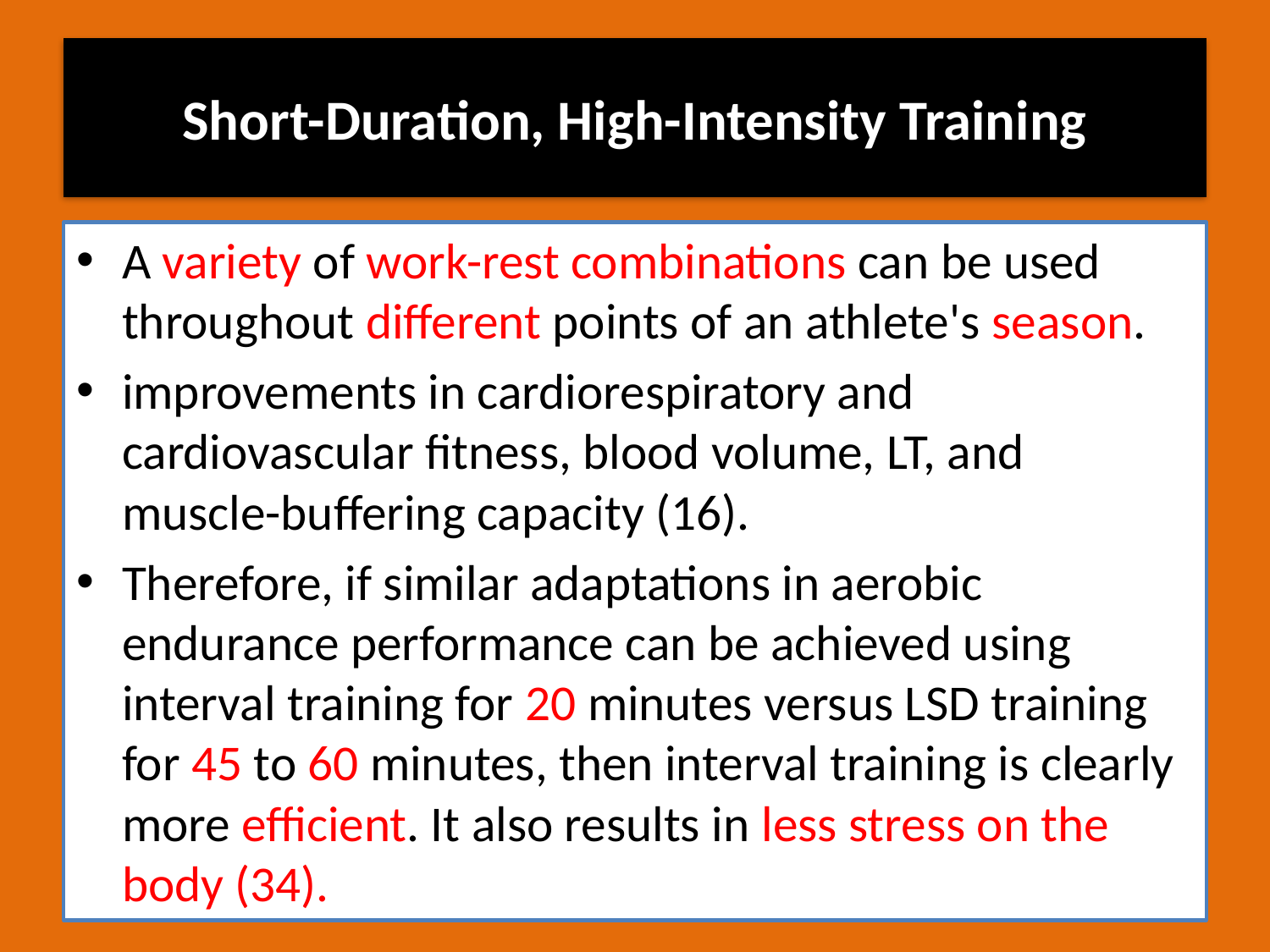

# Short-Duration, High-Intensity Training
A variety of work-rest combinations can be used throughout different points of an athlete's season.
improvements in cardiorespiratory and cardiovascular fitness, blood volume, LT, and muscle-buffering capacity (16).
Therefore, if similar adaptations in aerobic endurance performance can be achieved using interval training for 20 minutes versus LSD training for 45 to 60 minutes, then interval training is clearly more efficient. It also results in less stress on the body (34).